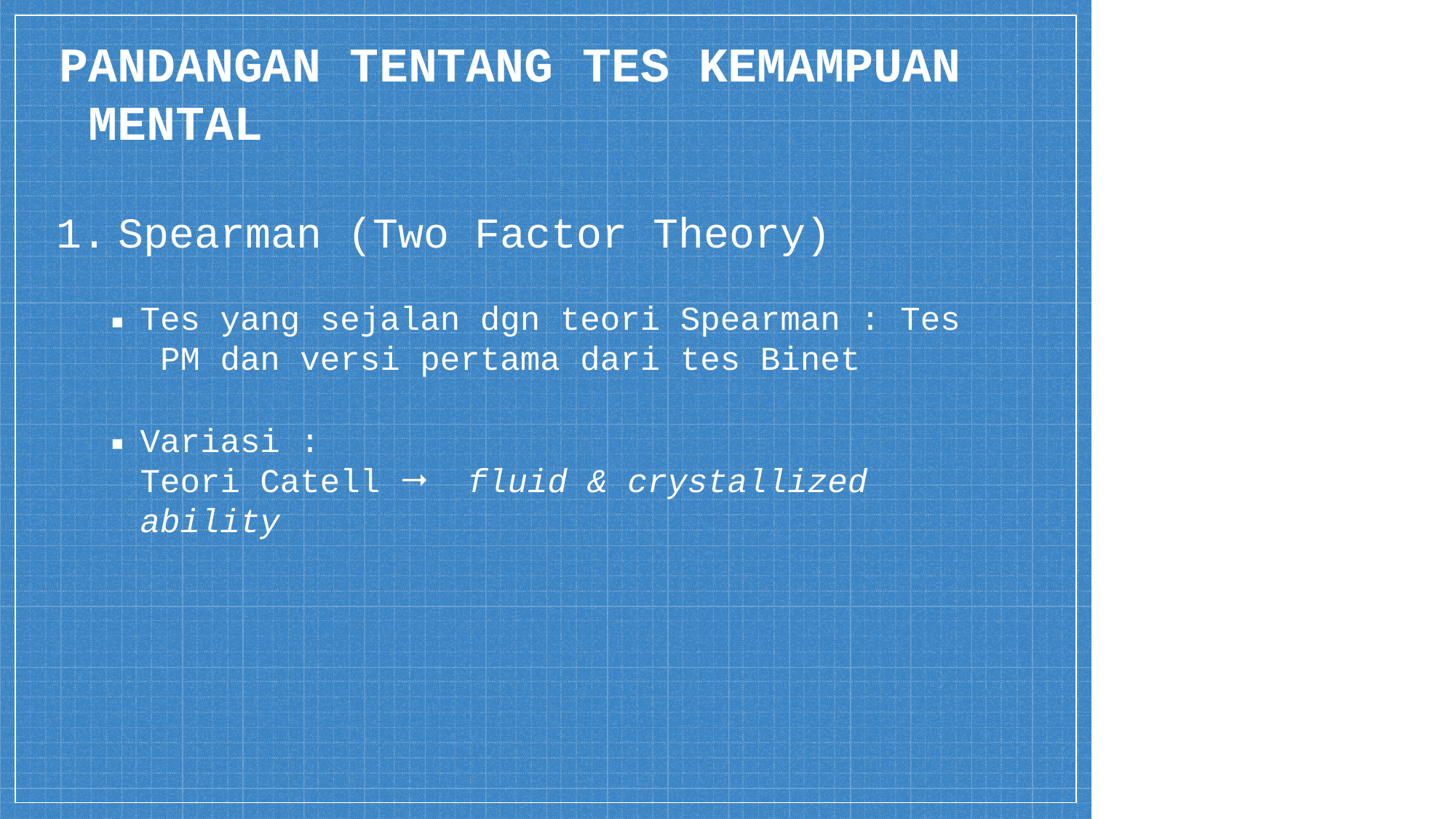

# PANDANGAN TENTANG TES KEMAMPUAN  MENTAL
Spearman (Two Factor Theory)
Tes yang sejalan dgn teori Spearman : Tes  PM dan versi pertama dari tes Binet

Variasi :
Teori Catell ⭢	fluid & crystallized ability